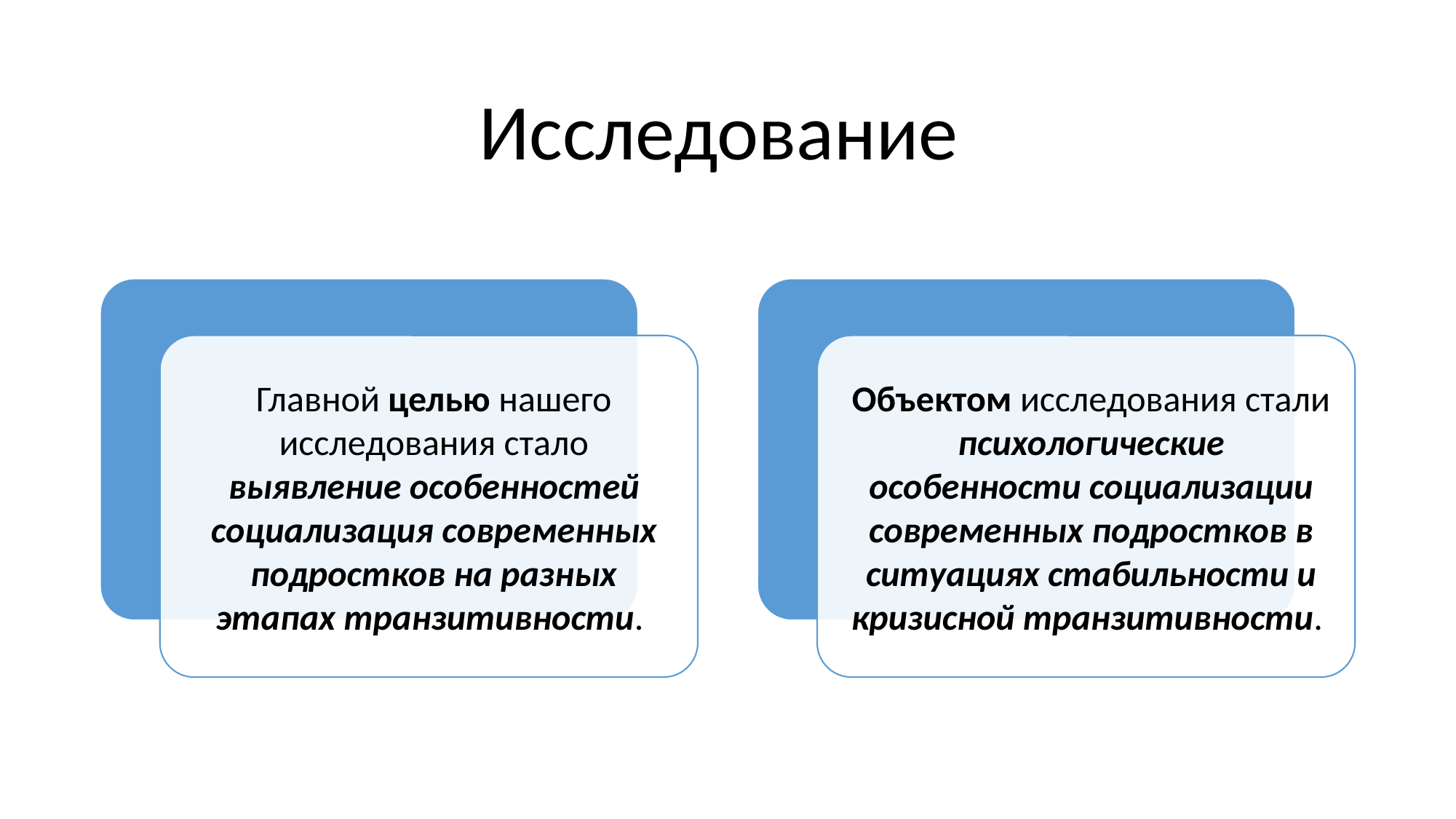

# Исследование
Главной целью нашего исследования стало выявление особенностей социализация современных подростков на разных этапах транзитивности.
Объектом исследования стали психологические особенности социализации современных подростков в ситуациях стабильности и кризисной транзитивности.